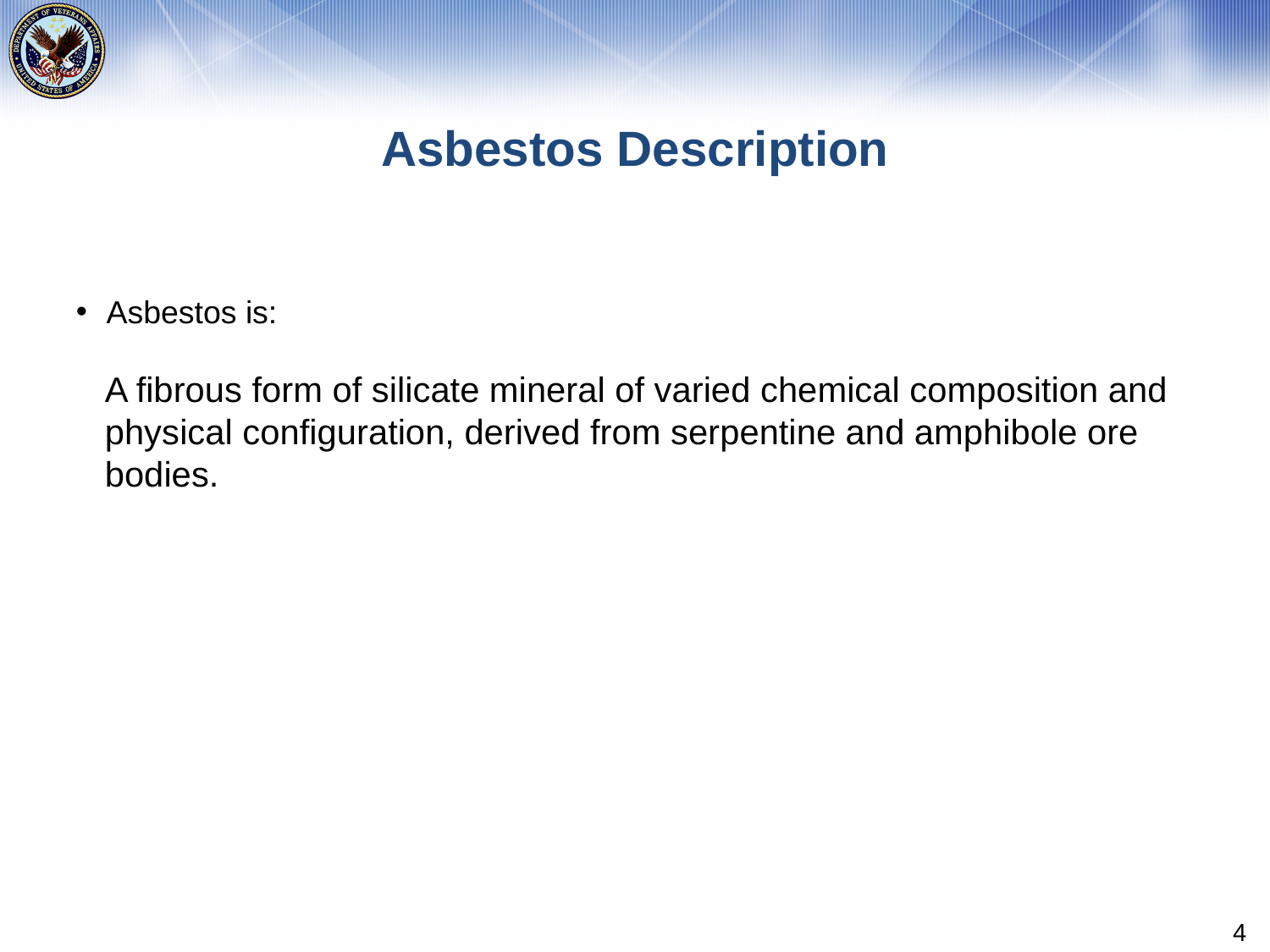

# Asbestos Description
Asbestos is:
A fibrous form of silicate mineral of varied chemical composition and physical configuration, derived from serpentine and amphibole ore bodies.
4